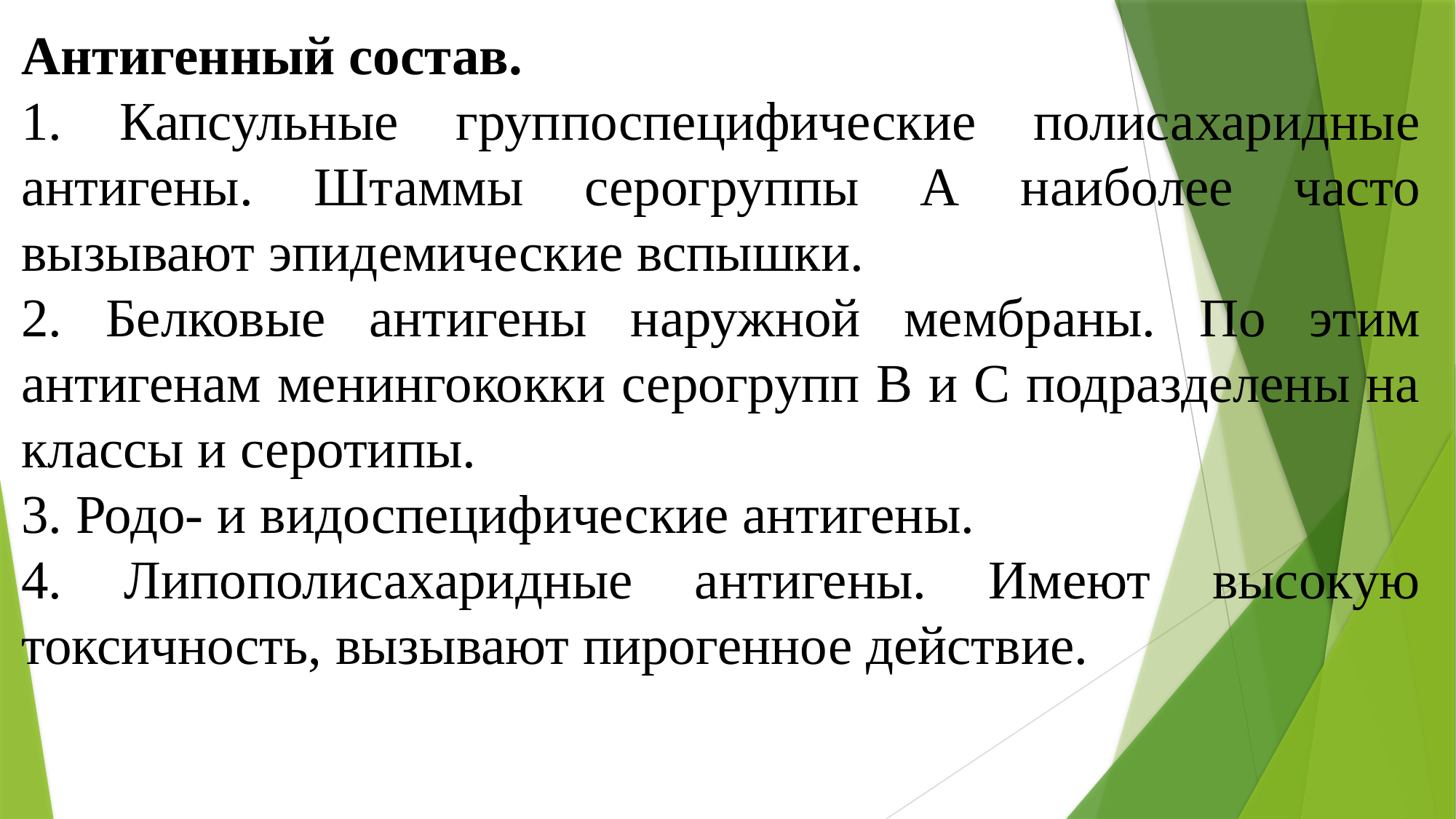

Антигенный состав.
1. Капсульные группоспецифические полисахаридные антигены. Штаммы серогруппы А наиболее часто вызывают эпидемические вспышки.
2. Белковые антигены наружной мембраны. По этим антигенам менингококки серогрупп В и С подразделены на классы и серотипы.
3. Родо- и видоспецифические антигены.
4. Липополисахаридные антигены. Имеют высокую токсичность, вызывают пирогенное действие.